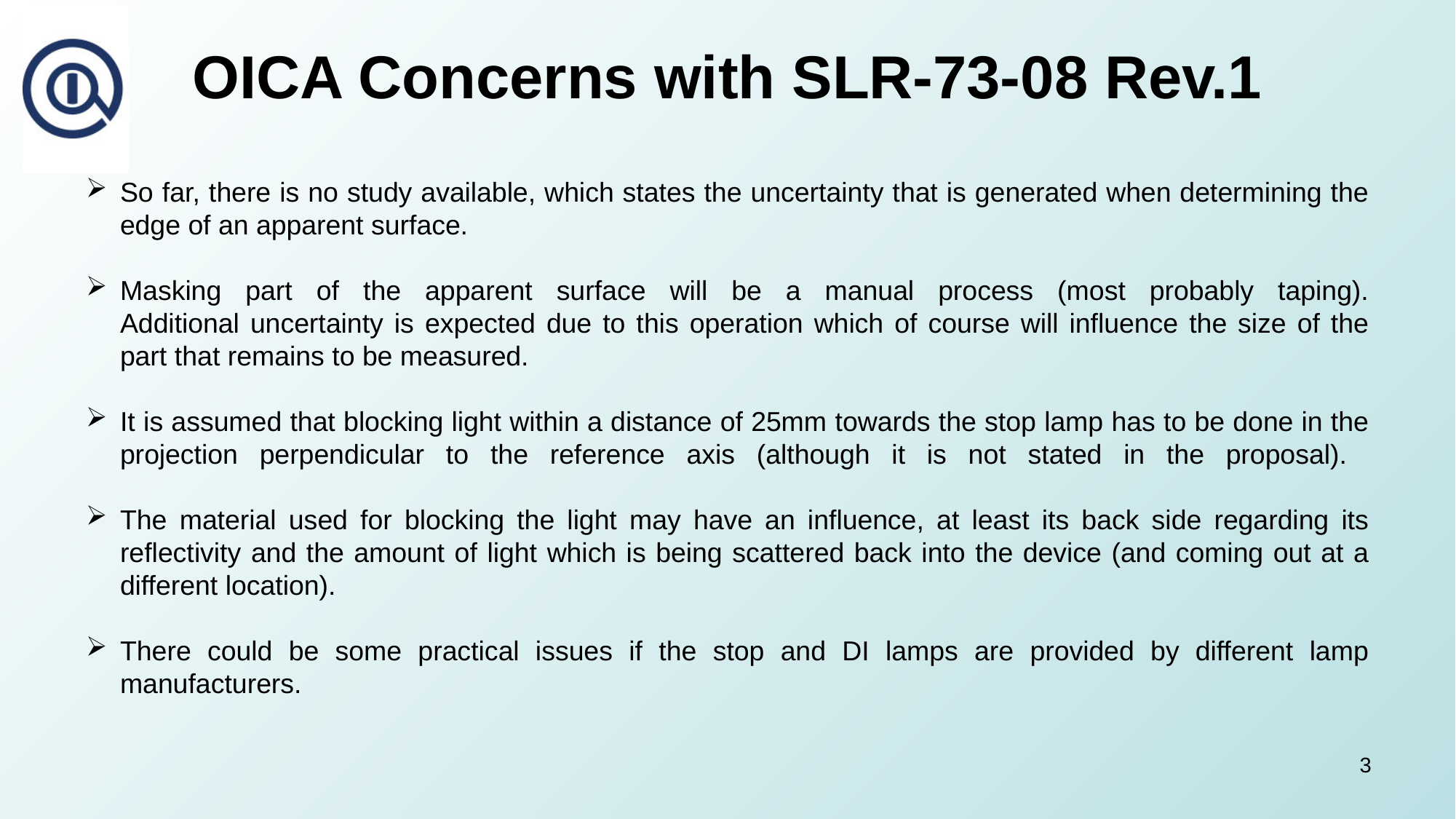

# OICA Concerns with SLR-73-08 Rev.1
So far, there is no study available, which states the uncertainty that is generated when determining the edge of an apparent surface.

Masking part of the apparent surface will be a manual process (most probably taping).
Additional uncertainty is expected due to this operation which of course will influence the size of the part that remains to be measured.

It is assumed that blocking light within a distance of 25mm towards the stop lamp has to be done in the projection perpendicular to the reference axis (although it is not stated in the proposal).
The material used for blocking the light may have an influence, at least its back side regarding its reflectivity and the amount of light which is being scattered back into the device (and coming out at a different location).

There could be some practical issues if the stop and DI lamps are provided by different lamp manufacturers.

3